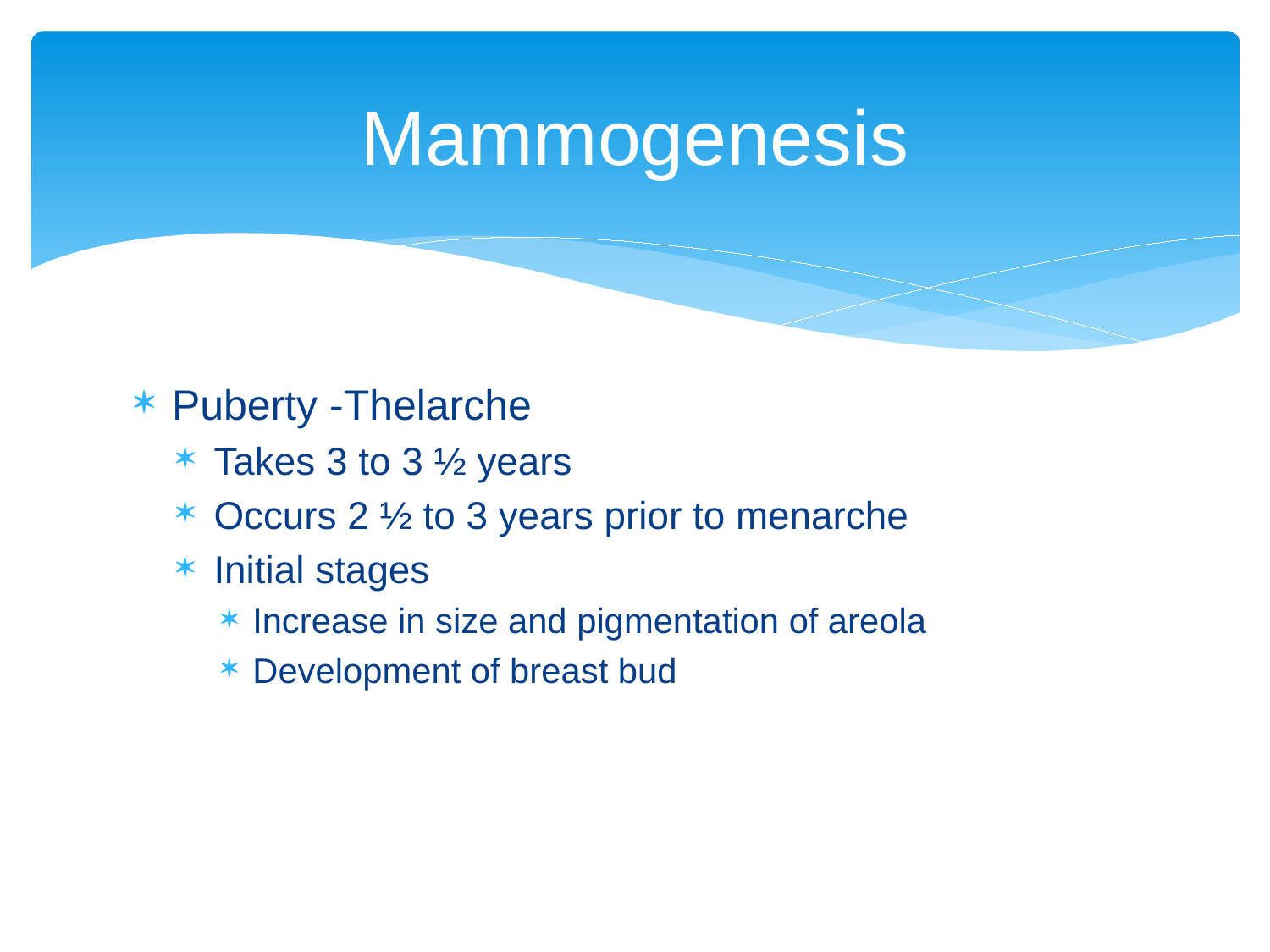

# Mammogenesis
Puberty -Thelarche
Takes 3 to 3 ½ years
Occurs 2 ½ to 3 years prior to menarche
Initial stages
Increase in size and pigmentation of areola
Development of breast bud